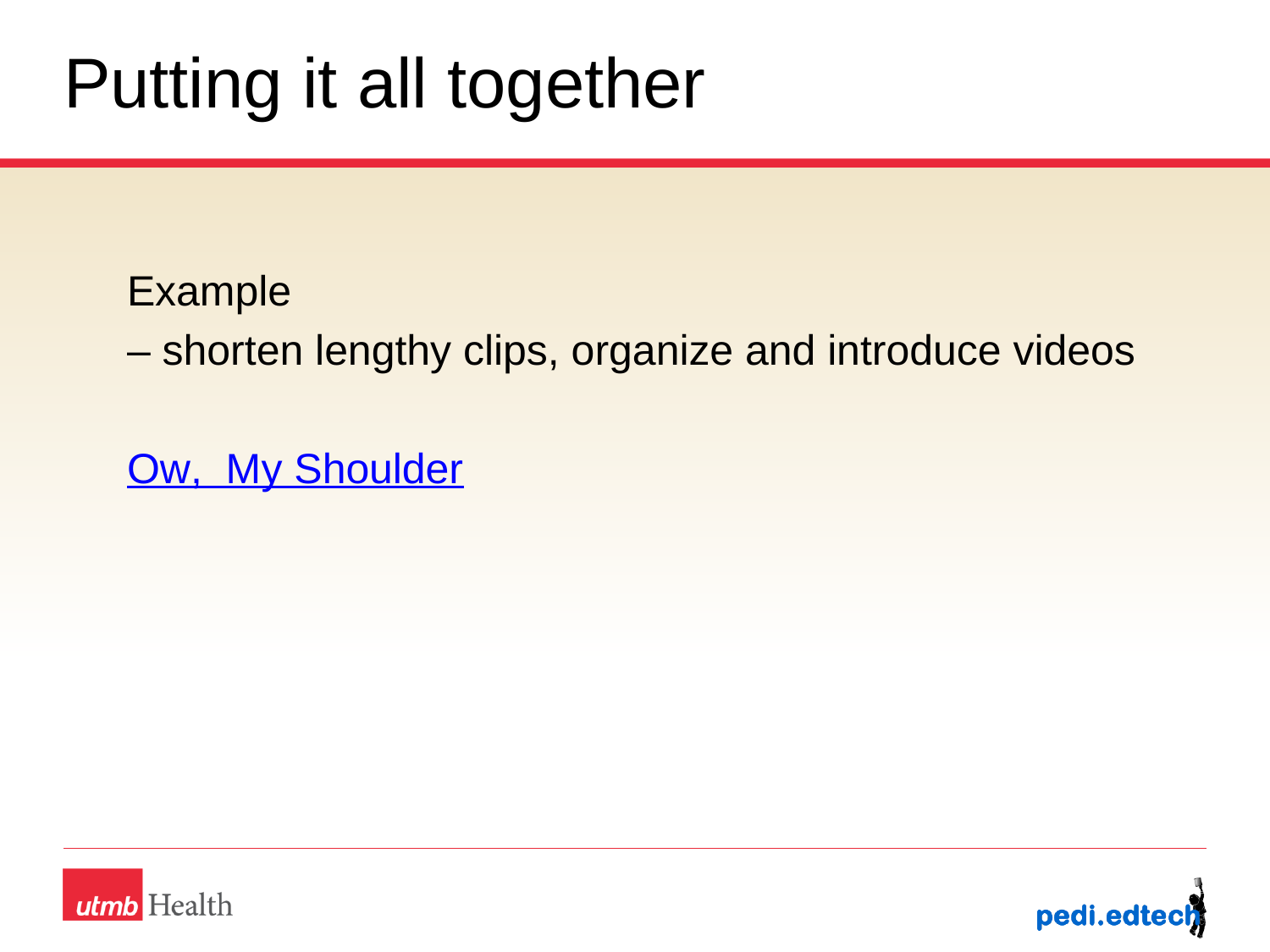

# Putting it all together

Example
– shorten lengthy clips, organize and introduce videos

Ow,  My Shoulder